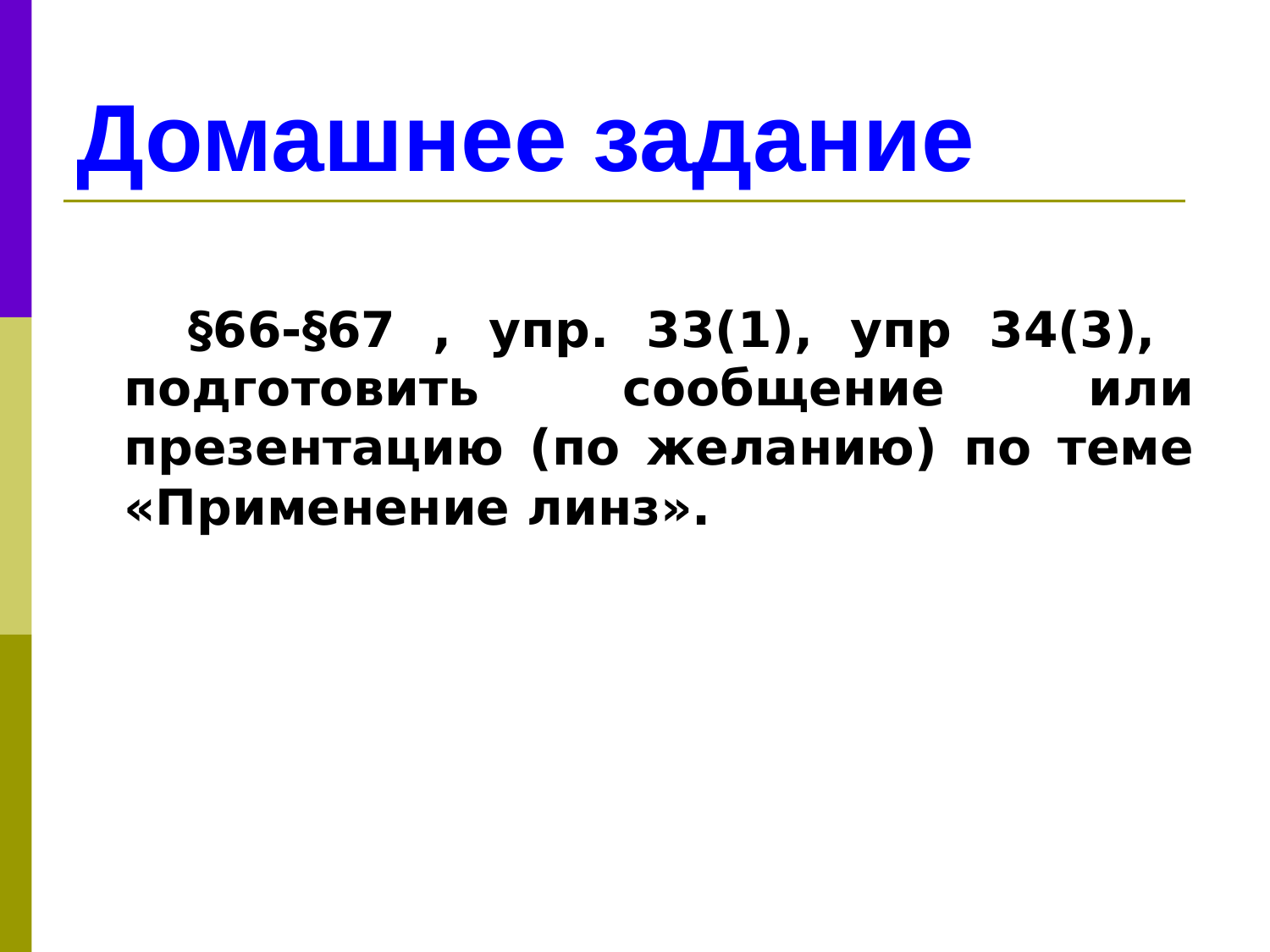

# Домашнее задание

   §66-§67 , упр. 33(1), упр 34(3),  подготовить сообщение или презентацию (по желанию) по теме «Применение линз».